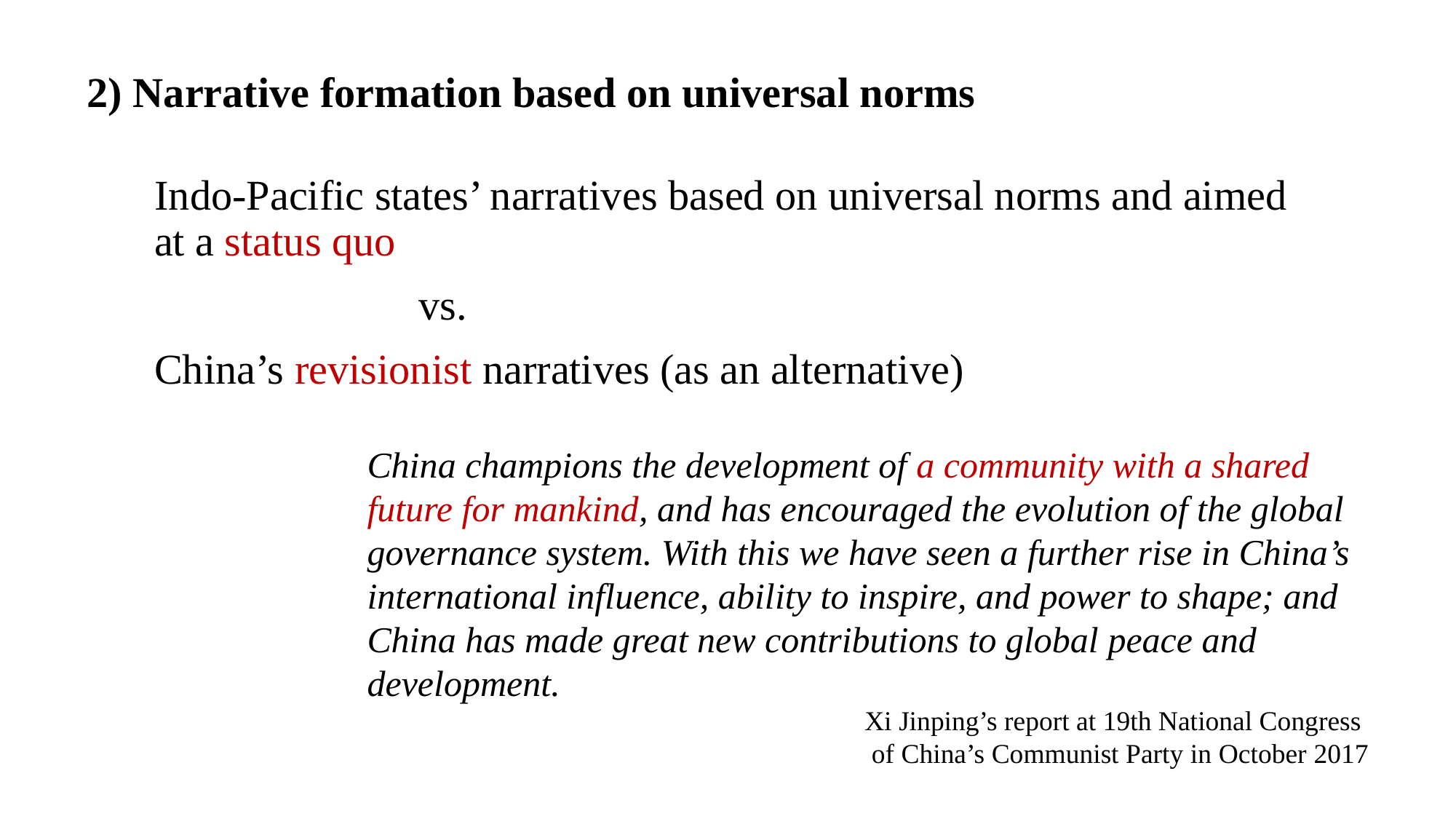

# 2) Narrative formation based on universal norms
Indo-Pacific states’ narratives based on universal norms and aimed at a status quo
　　　　　　vs.
China’s revisionist narratives (as an alternative)

China champions the development of a community with a shared future for mankind, and has encouraged the evolution of the global governance system. With this we have seen a further rise in China’s international influence, ability to inspire, and power to shape; and China has made great new contributions to global peace and development.
Xi Jinping’s report at 19th National Congress
of China’s Communist Party in October 2017